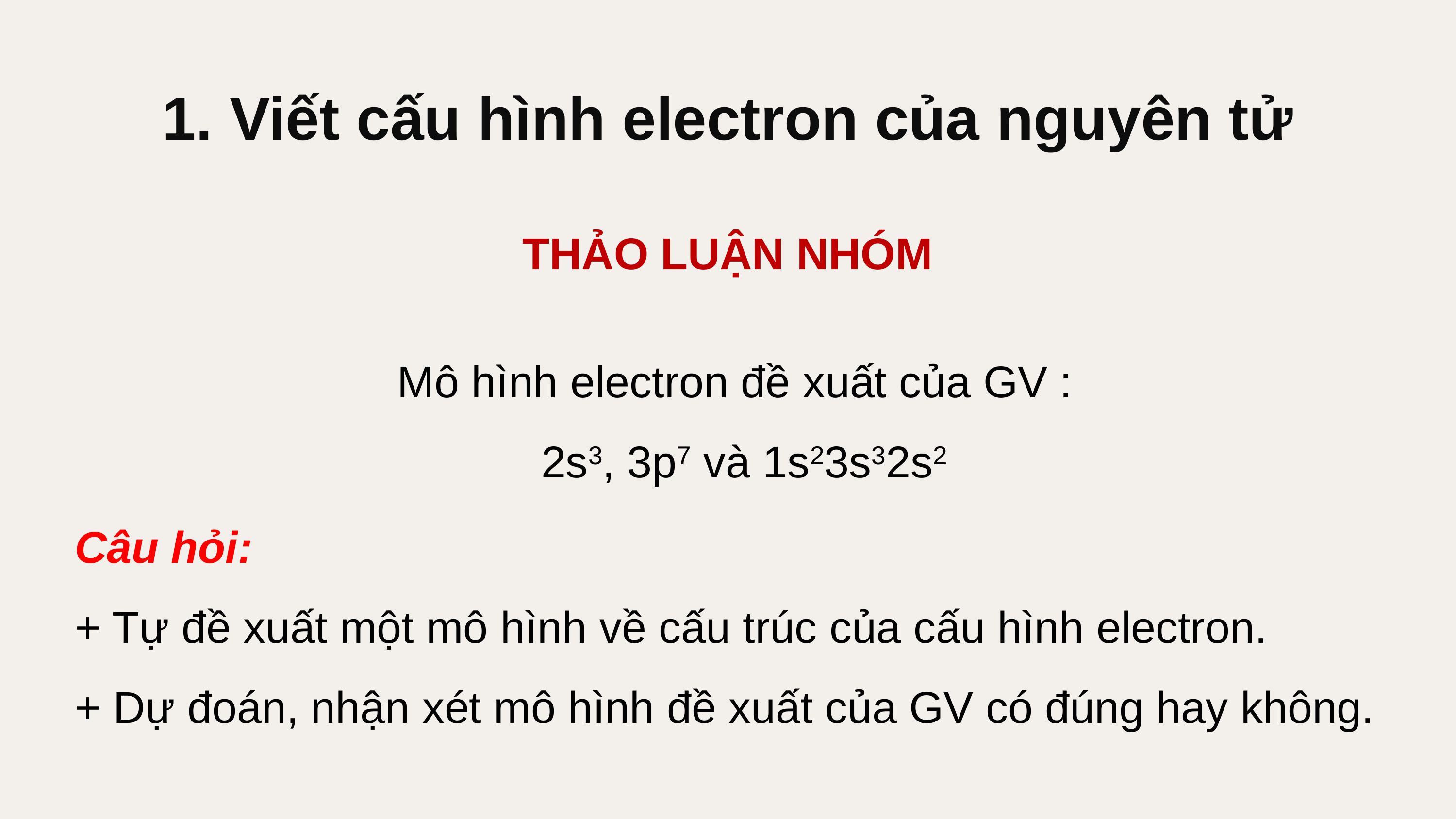

1. Viết cấu hình electron của nguyên tử
THẢO LUẬN NHÓM
Mô hình electron đề xuất của GV :
2s3, 3p7 và 1s23s32s2
Câu hỏi:
+ Tự đề xuất một mô hình về cấu trúc của cấu hình electron.
+ Dự đoán, nhận xét mô hình đề xuất của GV có đúng hay không.